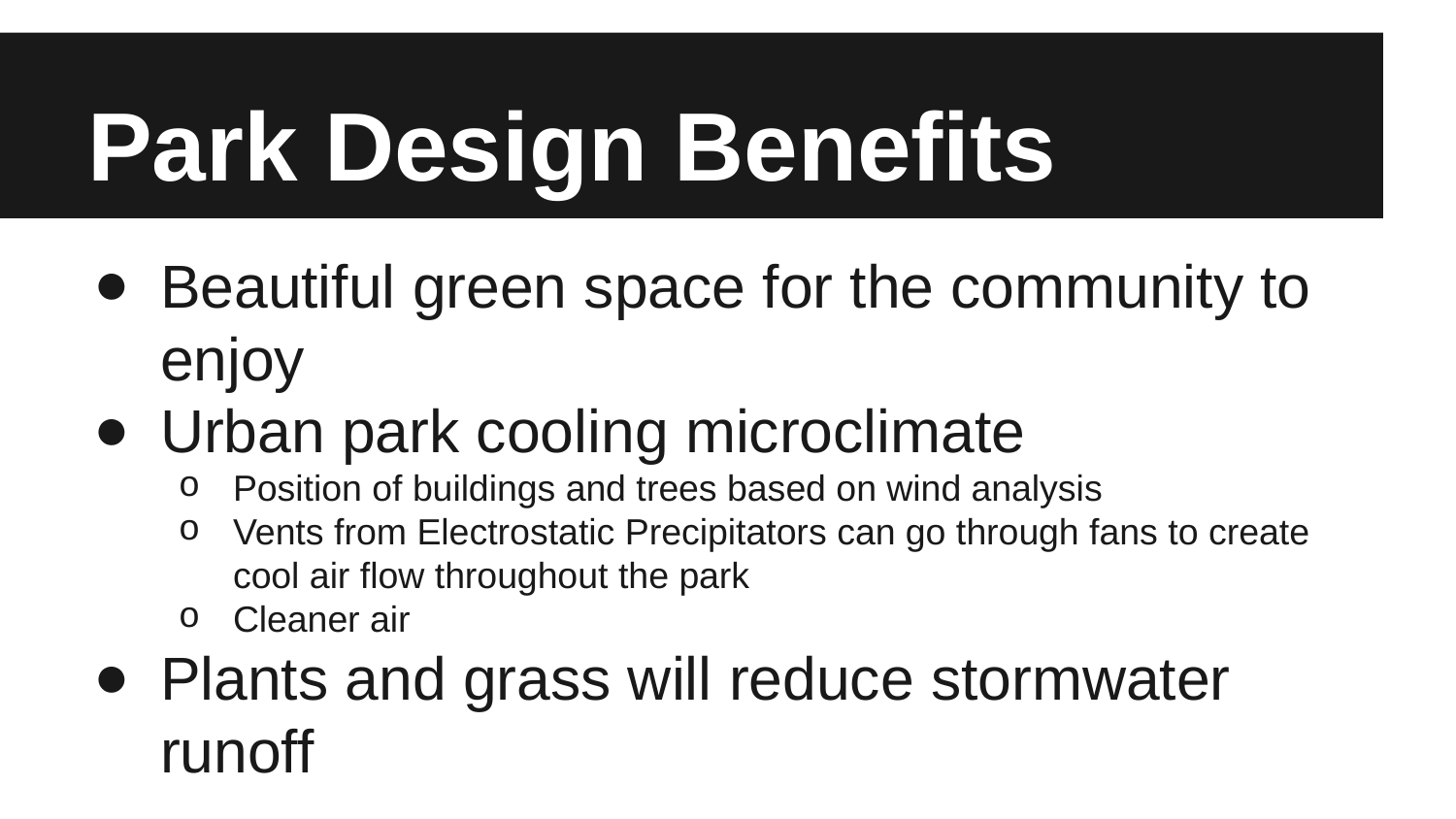

# Park Design Benefits
Beautiful green space for the community to enjoy
Urban park cooling microclimate
Position of buildings and trees based on wind analysis
Vents from Electrostatic Precipitators can go through fans to create cool air flow throughout the park
Cleaner air
Plants and grass will reduce stormwater runoff